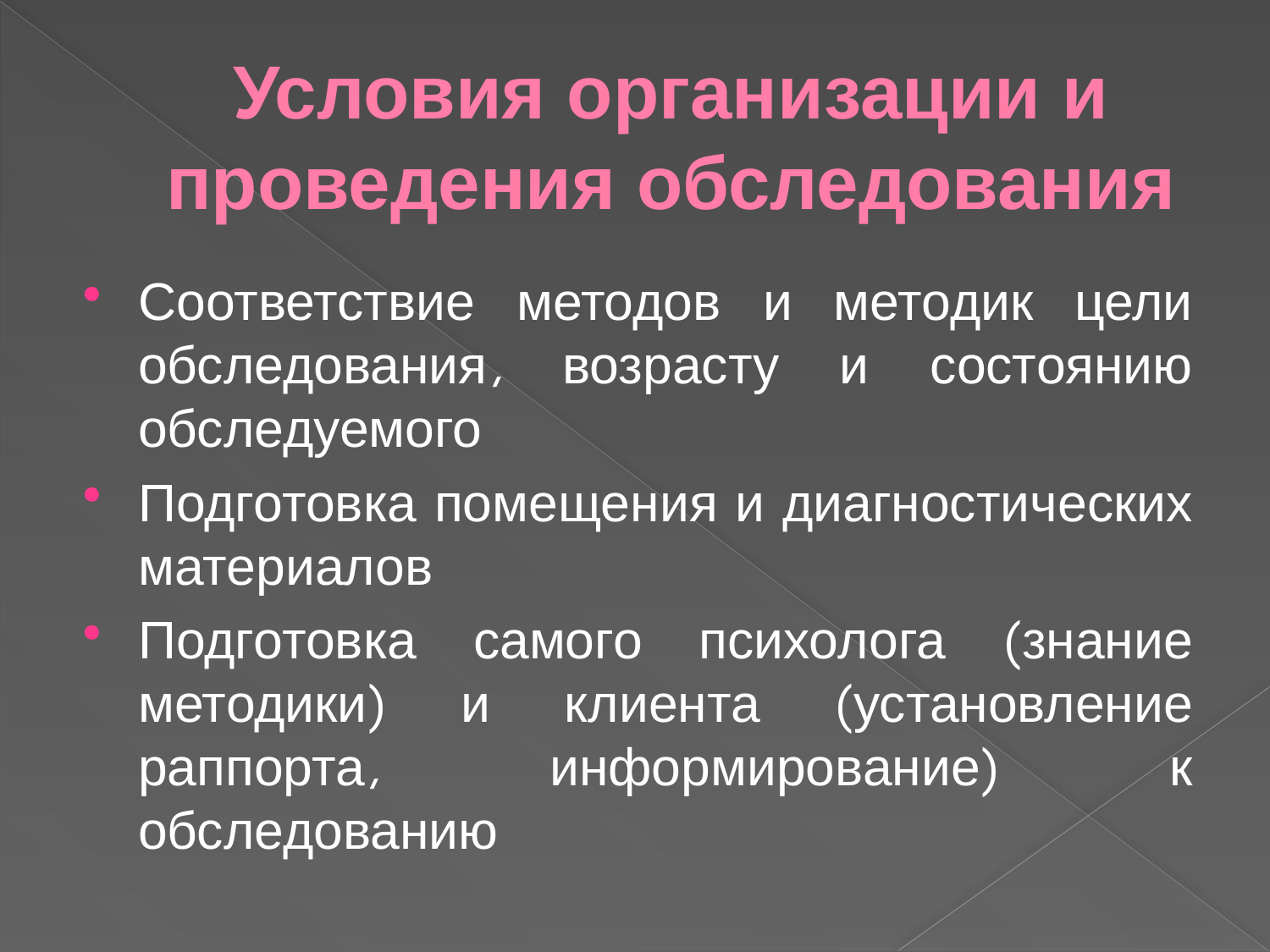

# Условия организации и проведения обследования
Соответствие методов и методик цели обследования, возрасту и состоянию обследуемого
Подготовка помещения и диагностических материалов
Подготовка самого психолога (знание методики) и клиента (установление раппорта, информирование) к обследованию